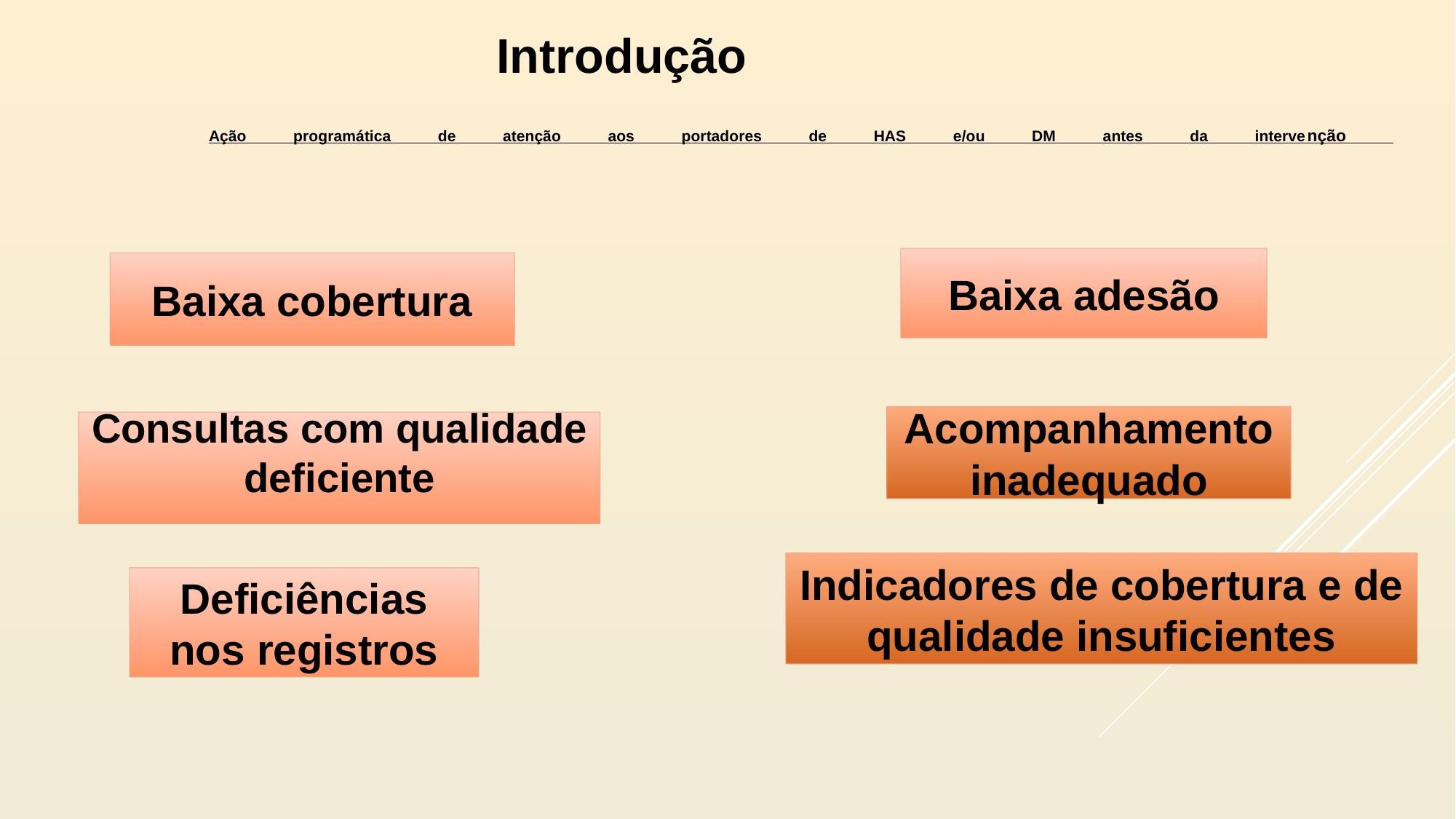

Introdução
# Ação programática de atenção aos portadores de HAS e/ou DM antes da intervenção
Baixa adesão
Baixa cobertura

Acompanhamento inadequado

Consultas com qualidade deficiente
Indicadores de cobertura e de qualidade insuficientes

Deficiências nos registros